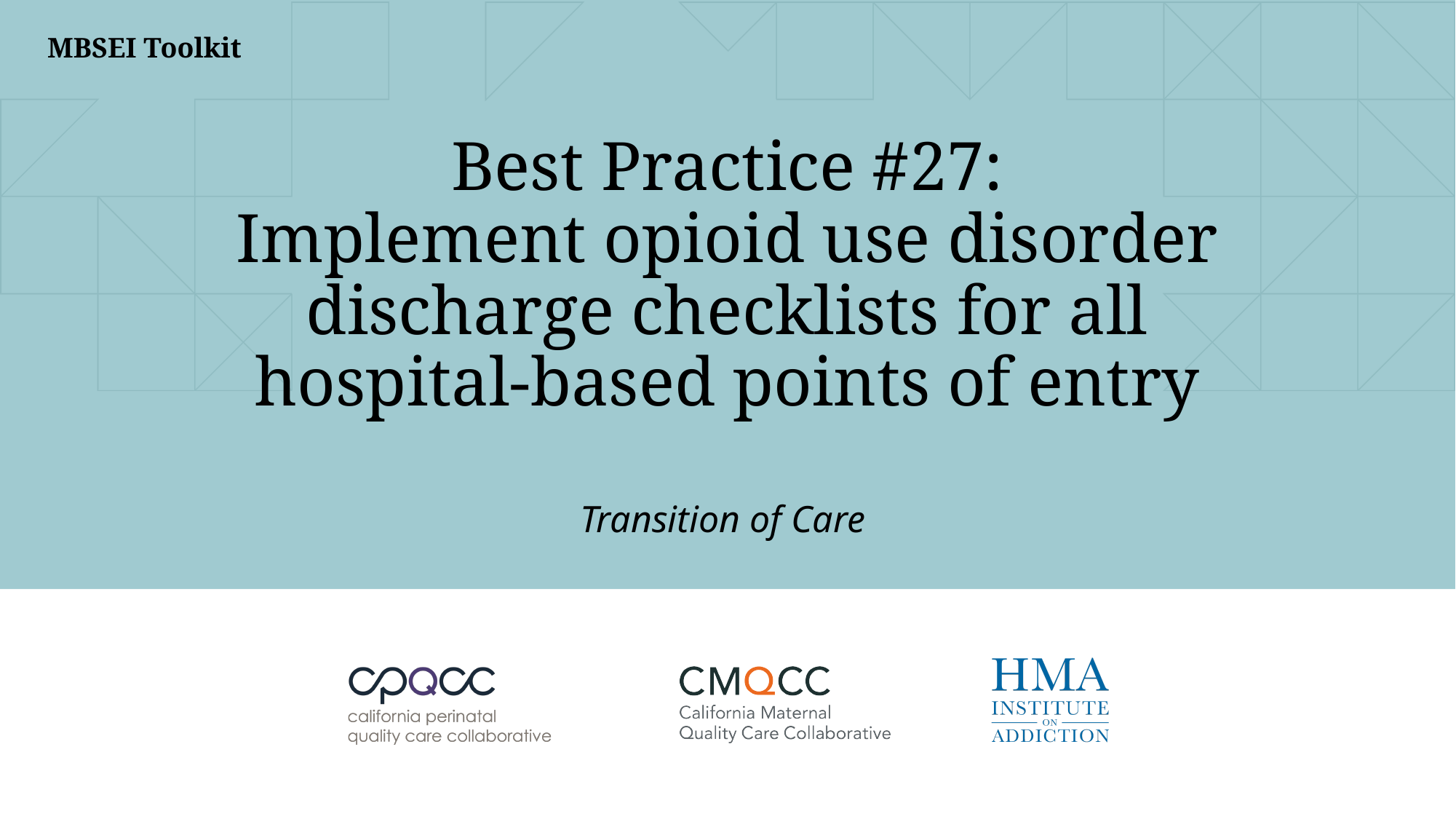

# Best Practice #27: Implement opioid use disorder discharge checklists for all hospital-based points of entry
Transition of Care